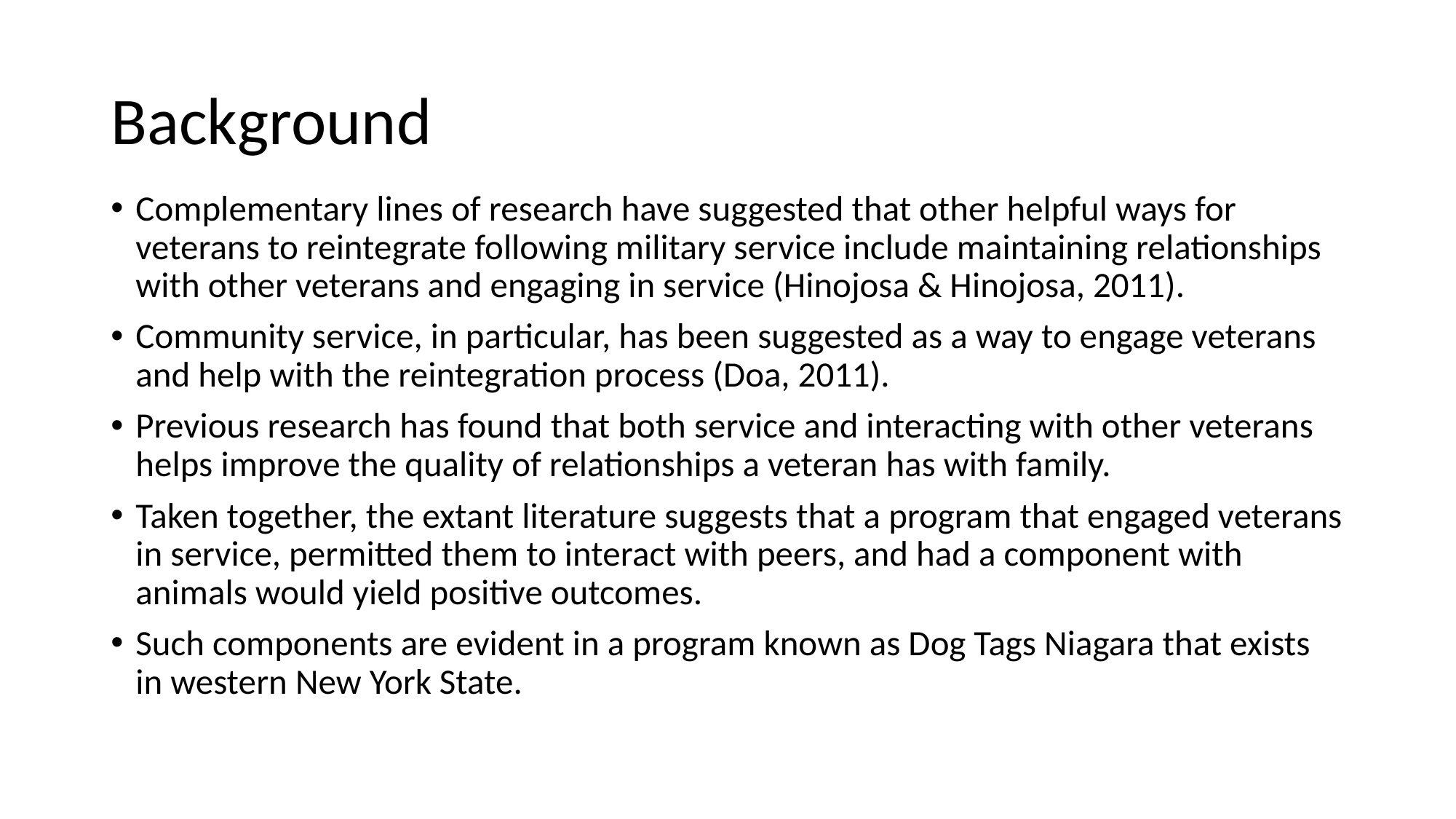

# Background
Complementary lines of research have suggested that other helpful ways for veterans to reintegrate following military service include maintaining relationships with other veterans and engaging in service (Hinojosa & Hinojosa, 2011).
Community service, in particular, has been suggested as a way to engage veterans and help with the reintegration process (Doa, 2011).
Previous research has found that both service and interacting with other veterans helps improve the quality of relationships a veteran has with family.
Taken together, the extant literature suggests that a program that engaged veterans in service, permitted them to interact with peers, and had a component with animals would yield positive outcomes.
Such components are evident in a program known as Dog Tags Niagara that exists in western New York State.